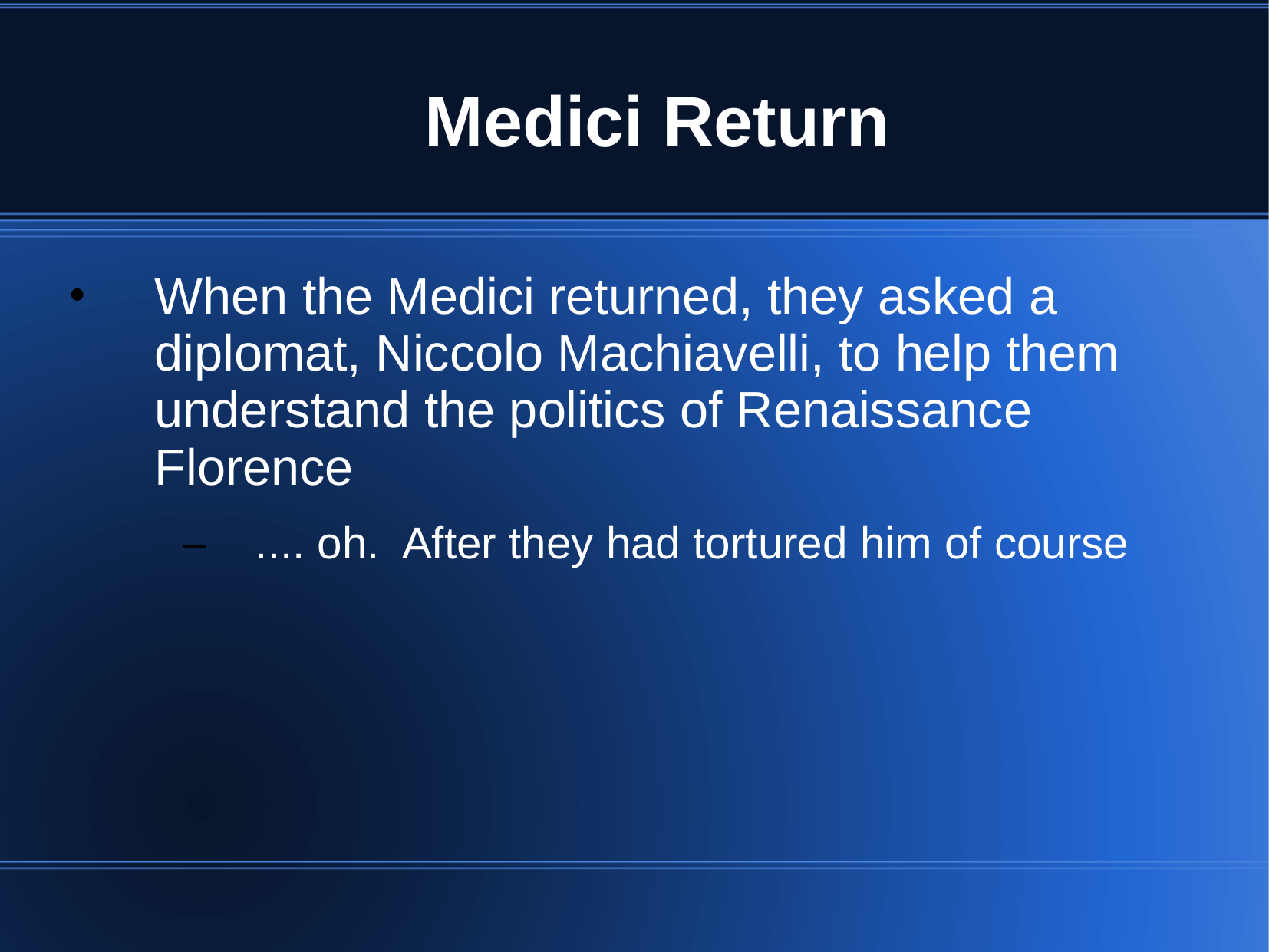

# Medici Return
When the Medici returned, they asked a diplomat, Niccolo Machiavelli, to help them understand the politics of Renaissance Florence
.... oh.  After they had tortured him of course